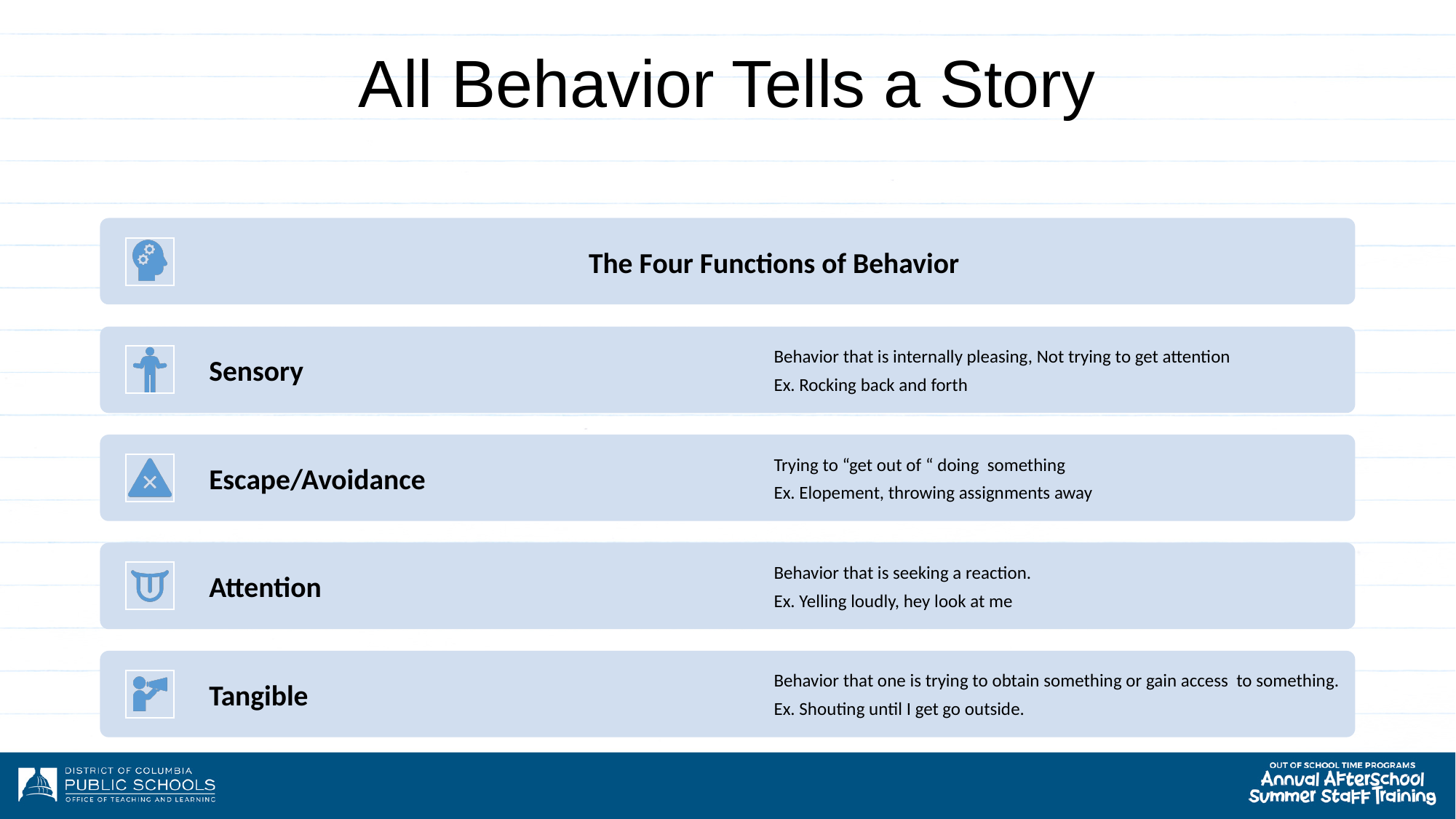

# All Behavior Tells a Story
The Four Functions of Behavior
Sensory
Behavior that is internally pleasing, Not trying to get attention
Ex. Rocking back and forth
Escape/Avoidance
Trying to “get out of “ doing  something
Ex. Elopement, throwing assignments away
Attention
Behavior that is seeking a reaction.
Ex. Yelling loudly, hey look at me
Tangible
Behavior that one is trying to obtain something or gain access  to something.
Ex. Shouting until I get go outside.